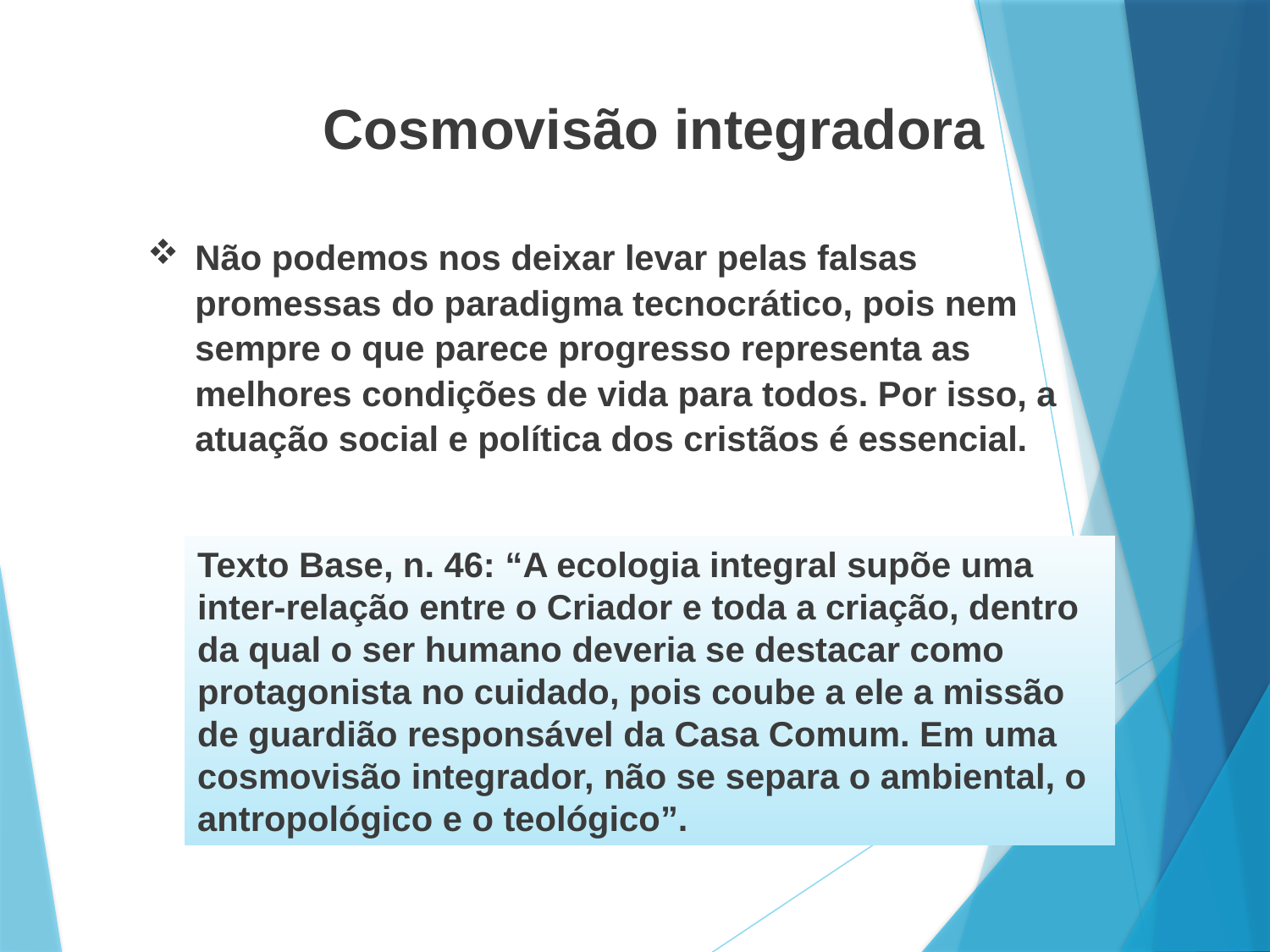

# Cosmovisão integradora
Não podemos nos deixar levar pelas falsas promessas do paradigma tecnocrático, pois nem sempre o que parece progresso representa as melhores condições de vida para todos. Por isso, a atuação social e política dos cristãos é essencial.
Texto Base, n. 46: “A ecologia integral supõe uma inter-relação entre o Criador e toda a criação, dentro da qual o ser humano deveria se destacar como protagonista no cuidado, pois coube a ele a missão de guardião responsável da Casa Comum. Em uma cosmovisão integrador, não se separa o ambiental, o antropológico e o teológico”.